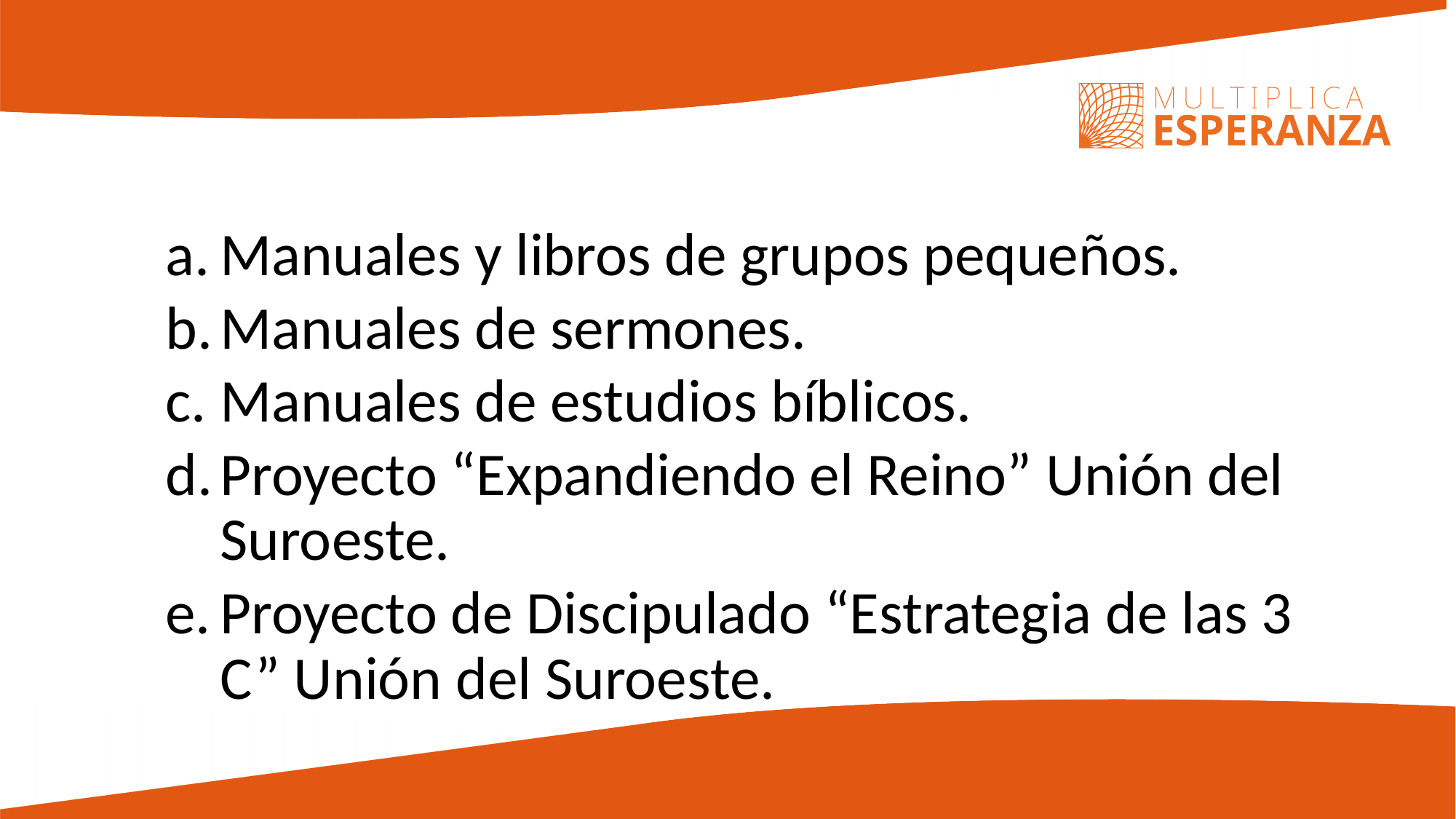

Manuales y libros de grupos pequeños.
Manuales de sermones.
Manuales de estudios bíblicos.
Proyecto “Expandiendo el Reino” Unión del Suroeste.
Proyecto de Discipulado “Estrategia de las 3 C” Unión del Suroeste.